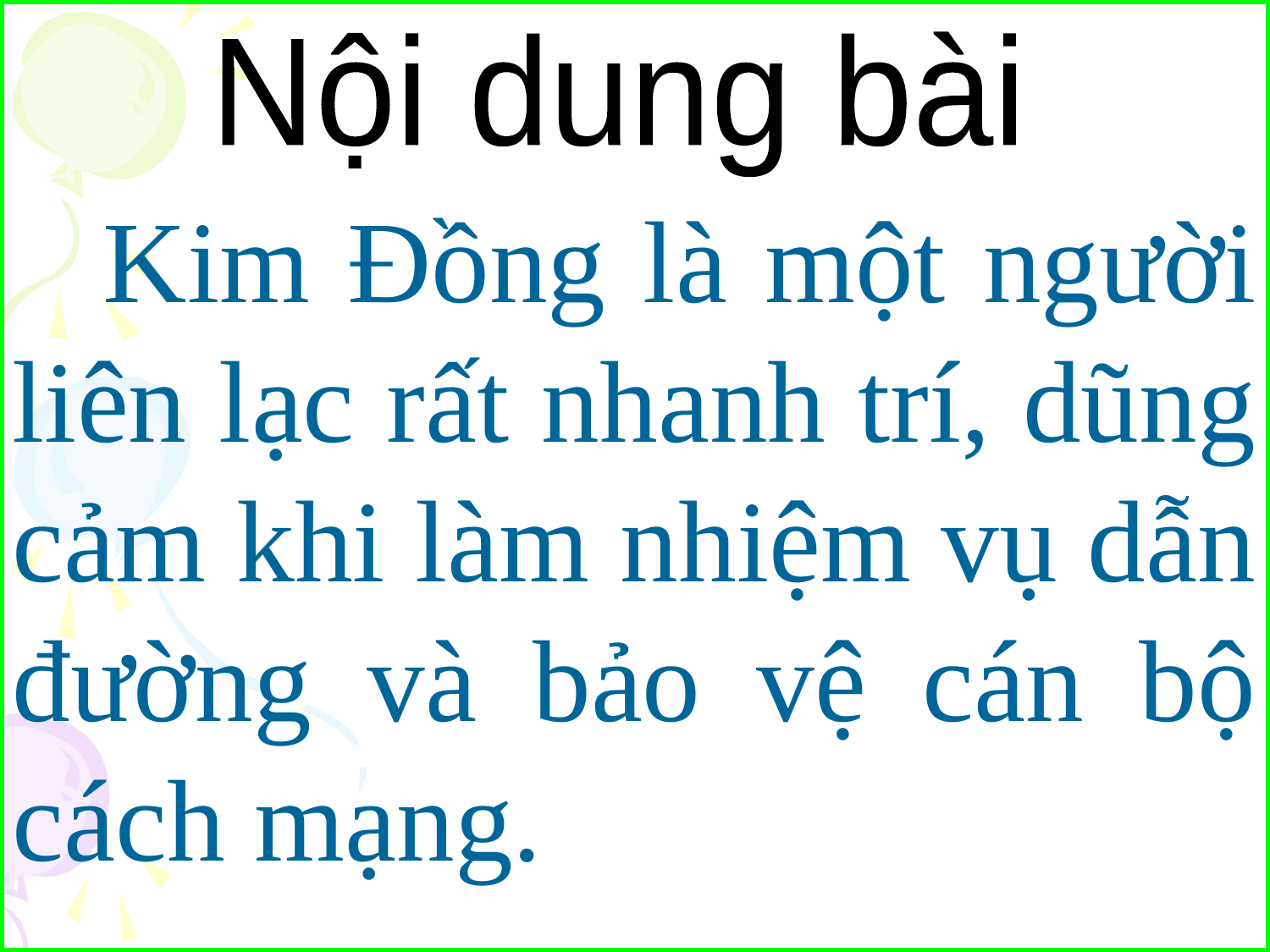

Nội dung bài
  Kim Đồng là một người liên lạc rất nhanh trí, dũng cảm khi làm nhiệm vụ dẫn đường và bảo vệ cán bộ cách mạng.